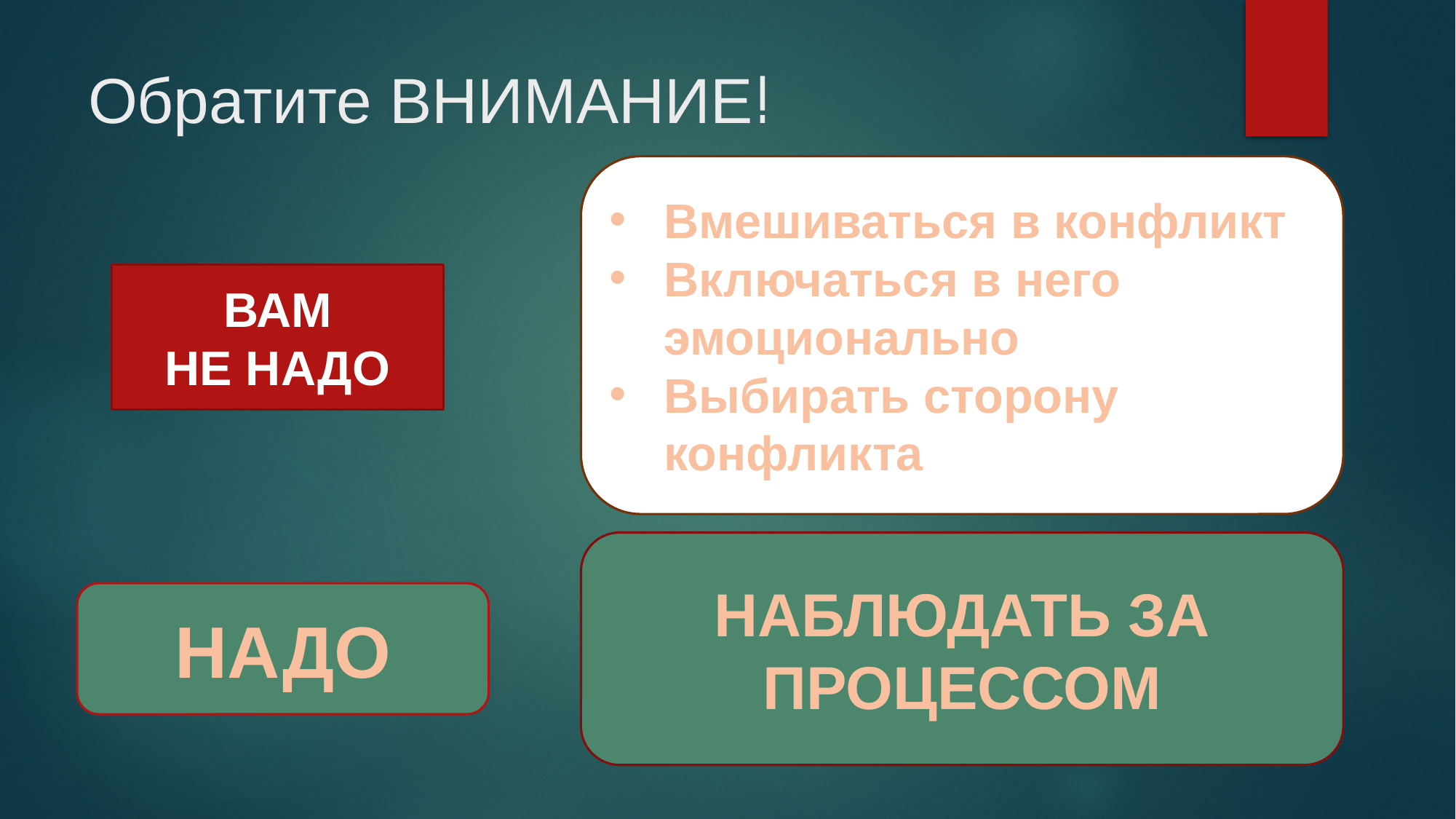

# Обратите ВНИМАНИЕ!
Вмешиваться в конфликт
Включаться в него эмоционально
Выбирать сторону конфликта
ВАМ
НЕ НАДО
НАБЛЮДАТЬ ЗА ПРОЦЕССОМ
НАДО